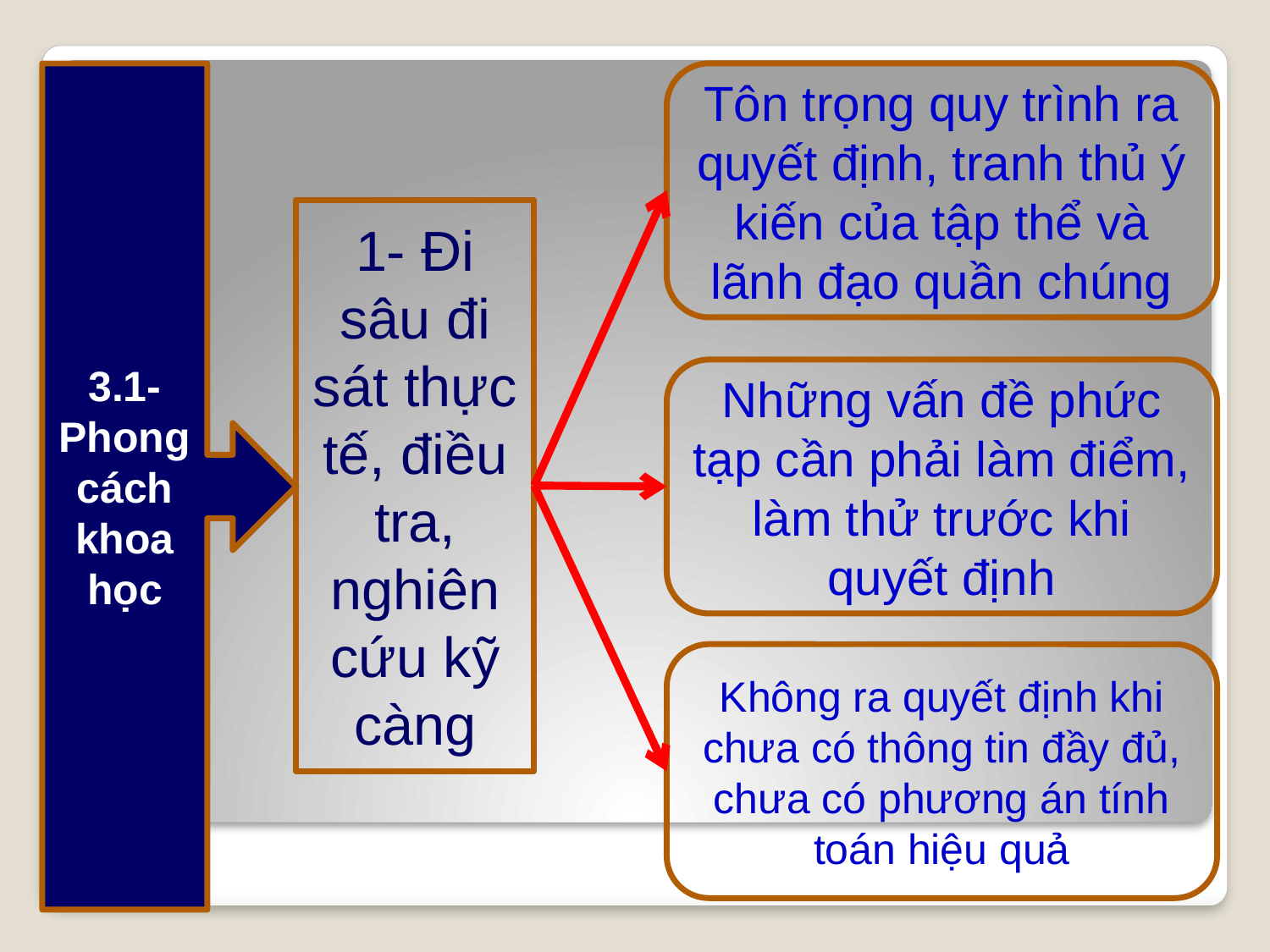

3.1- Phong cách khoa học
Tôn trọng quy trình ra quyết định, tranh thủ ý kiến của tập thể và lãnh đạo quần chúng
1- Đi sâu đi sát thực tế, điều tra, nghiên cứu kỹ càng
Những vấn đề phức tạp cần phải làm điểm, làm thử trước khi quyết định
Không ra quyết định khi chưa có thông tin đầy đủ, chưa có phương án tính toán hiệu quả